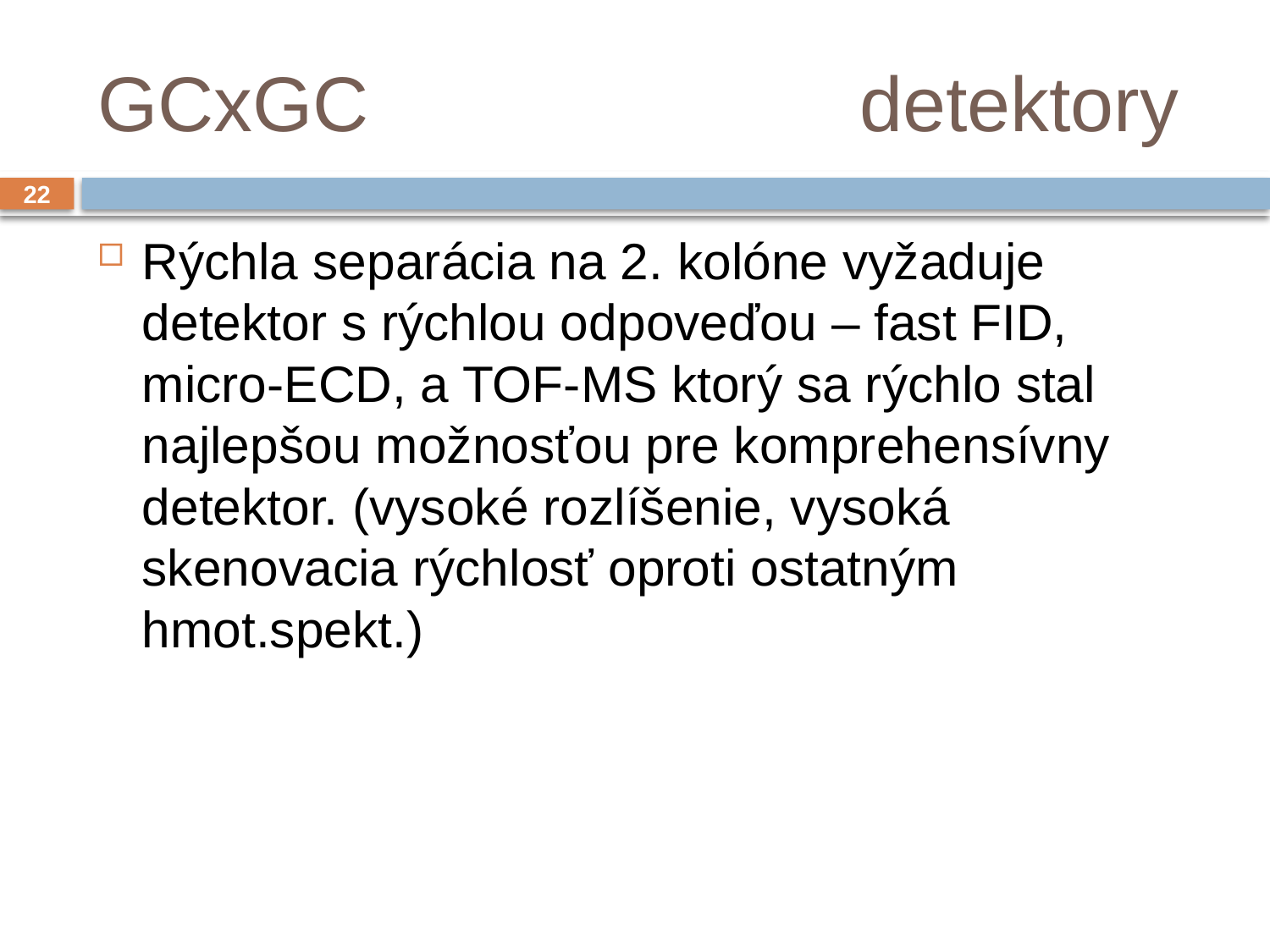

# GCxGC				detektory
22
Rýchla separácia na 2. kolóne vyžaduje detektor s rýchlou odpoveďou – fast FID, micro-ECD, a TOF-MS ktorý sa rýchlo stal najlepšou možnosťou pre komprehensívny detektor. (vysoké rozlíšenie, vysoká skenovacia rýchlosť oproti ostatným hmot.spekt.)